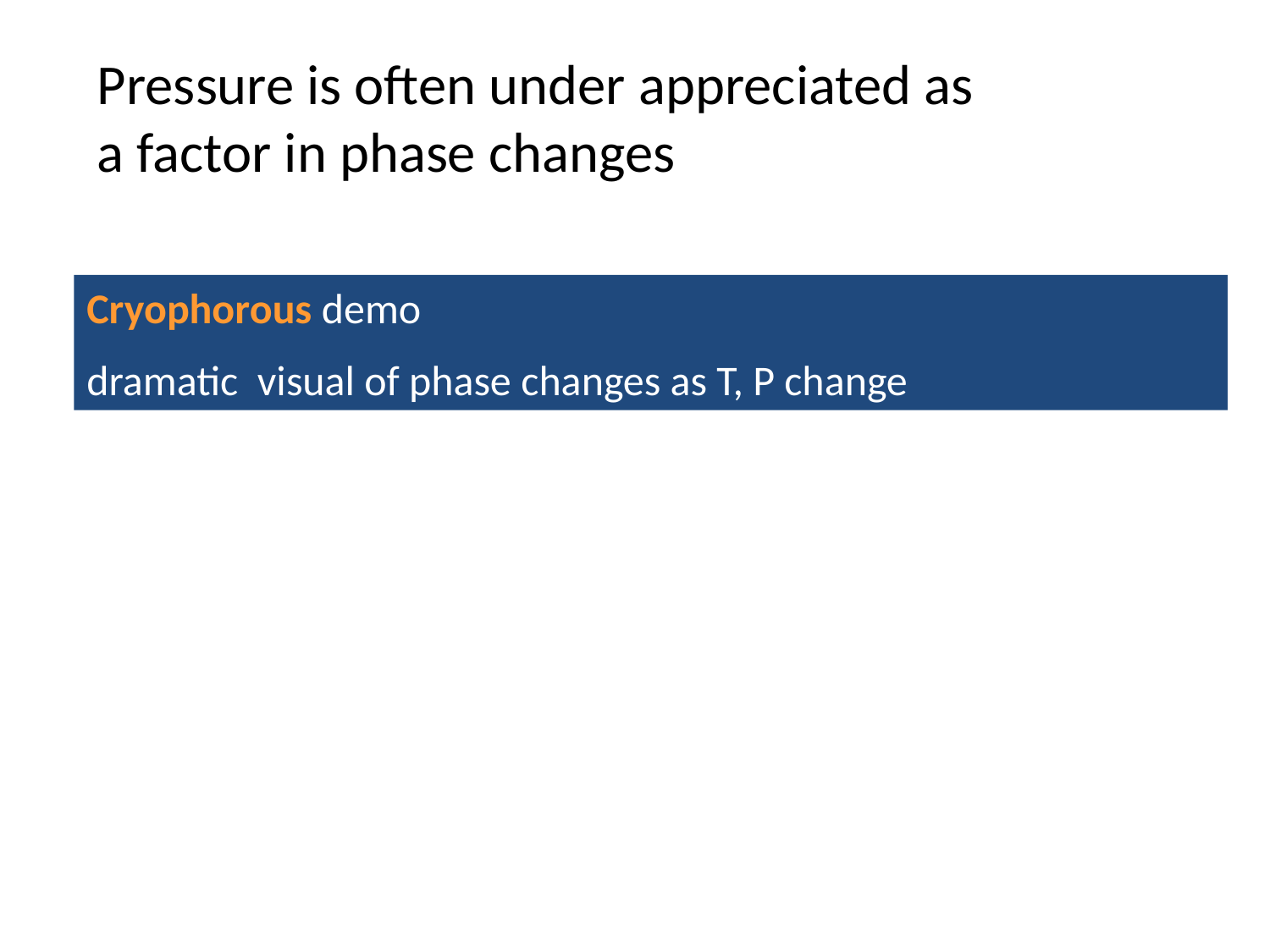

Pressure is often under appreciated as a factor in phase changes
Cryophorous demo
dramatic  visual of phase changes as T, P change